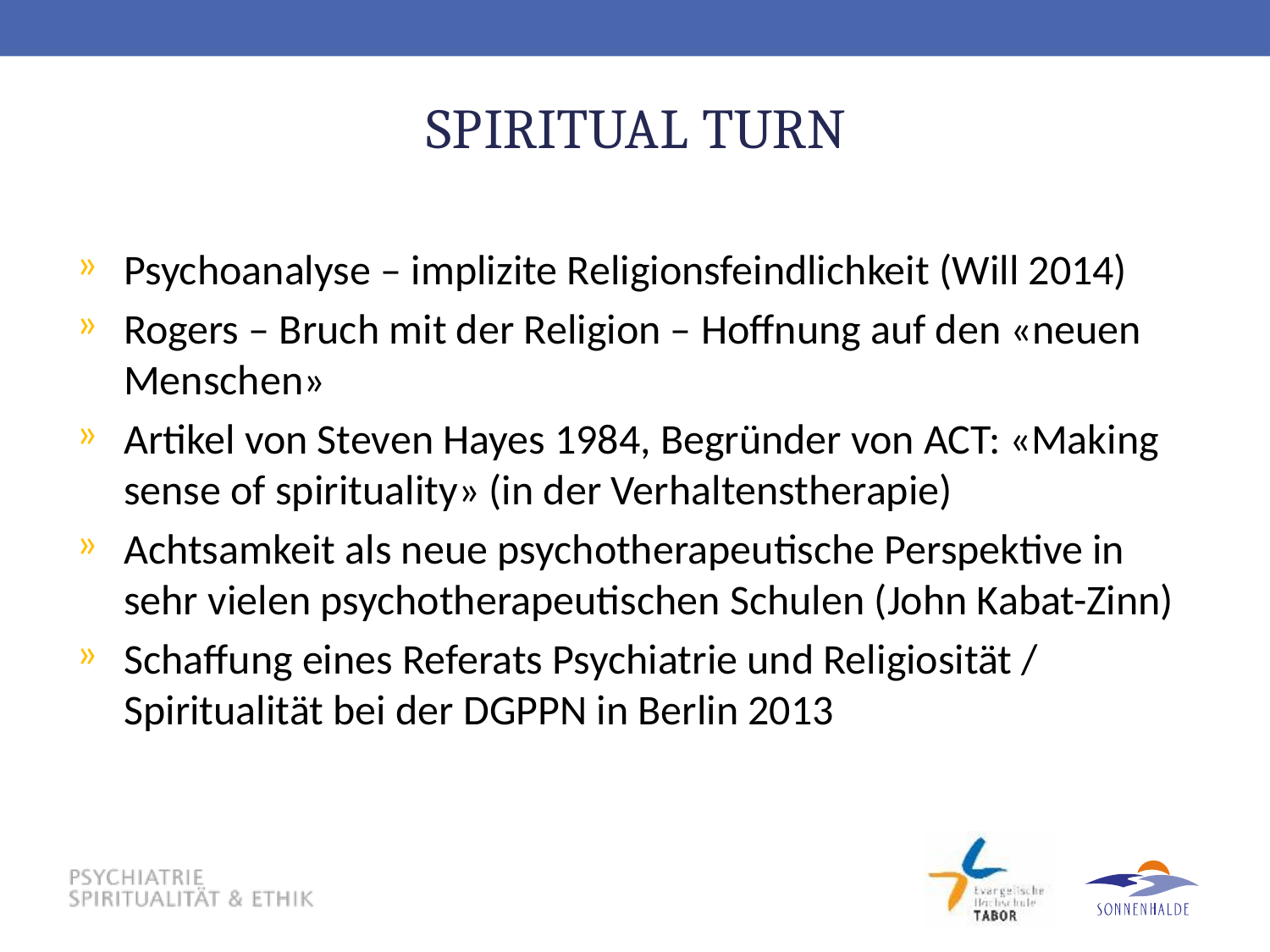

# SPIRITUAL TURN
Psychoanalyse – implizite Religionsfeindlichkeit (Will 2014)
Rogers – Bruch mit der Religion – Hoffnung auf den «neuen Menschen»
Artikel von Steven Hayes 1984, Begründer von ACT: «Making sense of spirituality» (in der Verhaltenstherapie)
Achtsamkeit als neue psychotherapeutische Perspektive in sehr vielen psychotherapeutischen Schulen (John Kabat-Zinn)
Schaffung eines Referats Psychiatrie und Religiosität / Spiritualität bei der DGPPN in Berlin 2013